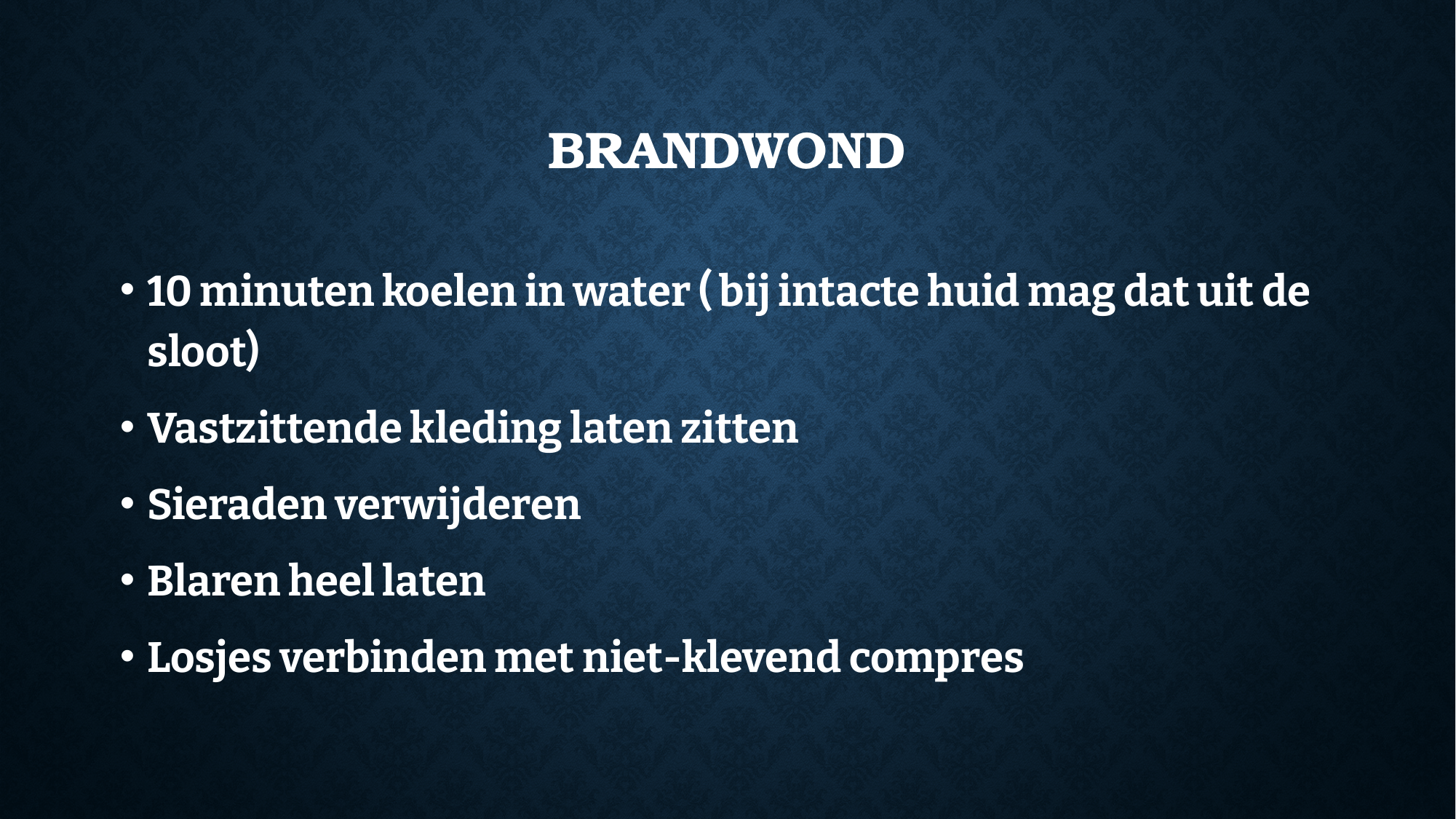

# BRANDWOND

10 minuten koelen in water ( bij intacte huid mag dat uit de sloot)
Vastzittende kleding laten zitten
Sieraden verwijderen
Blaren heel laten
Losjes verbinden met niet-klevend compres